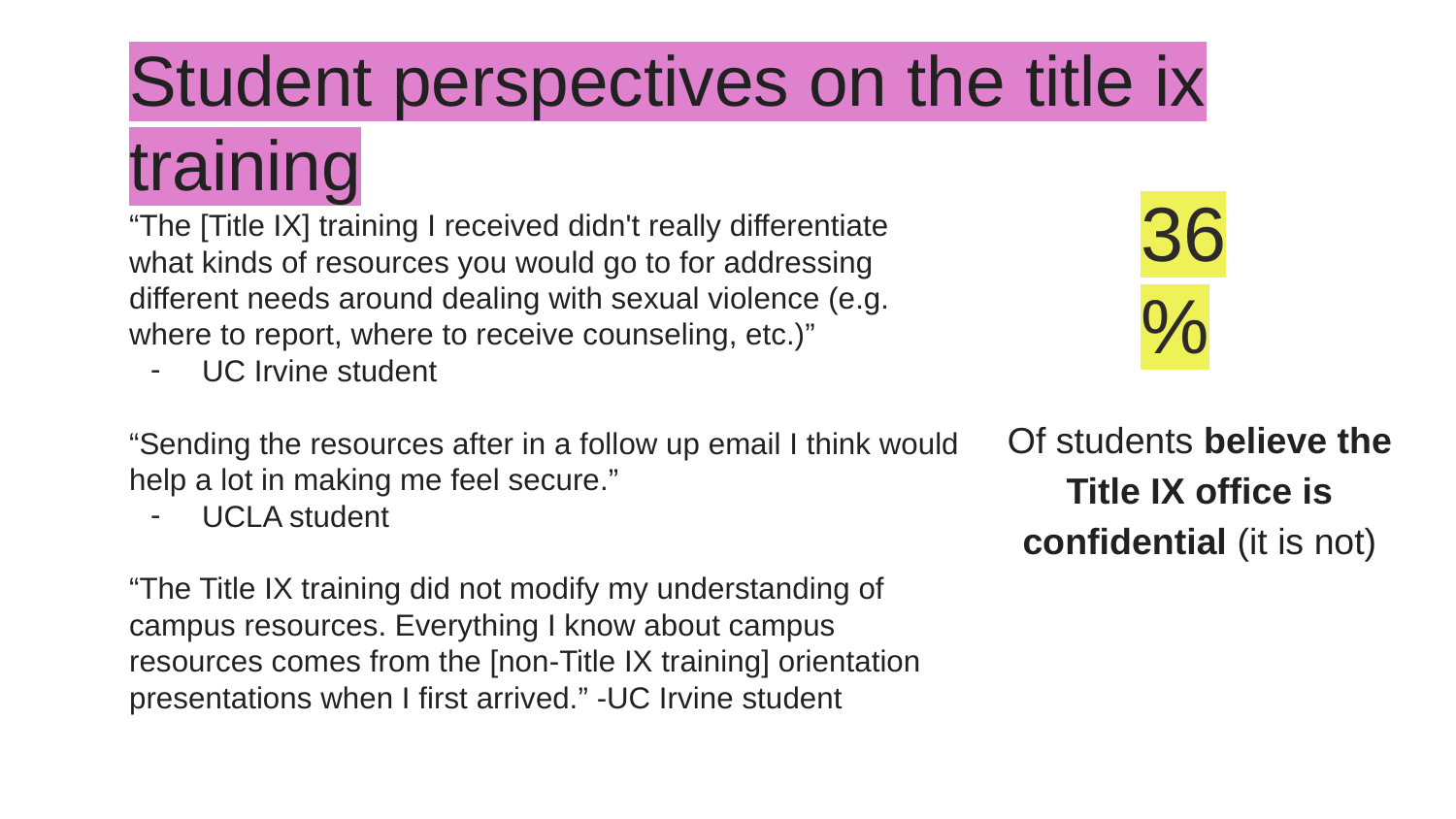

Student perspectives on the title ix training
“The [Title IX] training I received didn't really differentiate what kinds of resources you would go to for addressing different needs around dealing with sexual violence (e.g. where to report, where to receive counseling, etc.)”
UC Irvine student

“Sending the resources after in a follow up email I think would help a lot in making me feel secure.”
UCLA student

“The Title IX training did not modify my understanding of campus resources. Everything I know about campus resources comes from the [non-Title IX training] orientation presentations when I first arrived.” -UC Irvine student

36%
Of students believe the Title IX office is confidential (it is not)